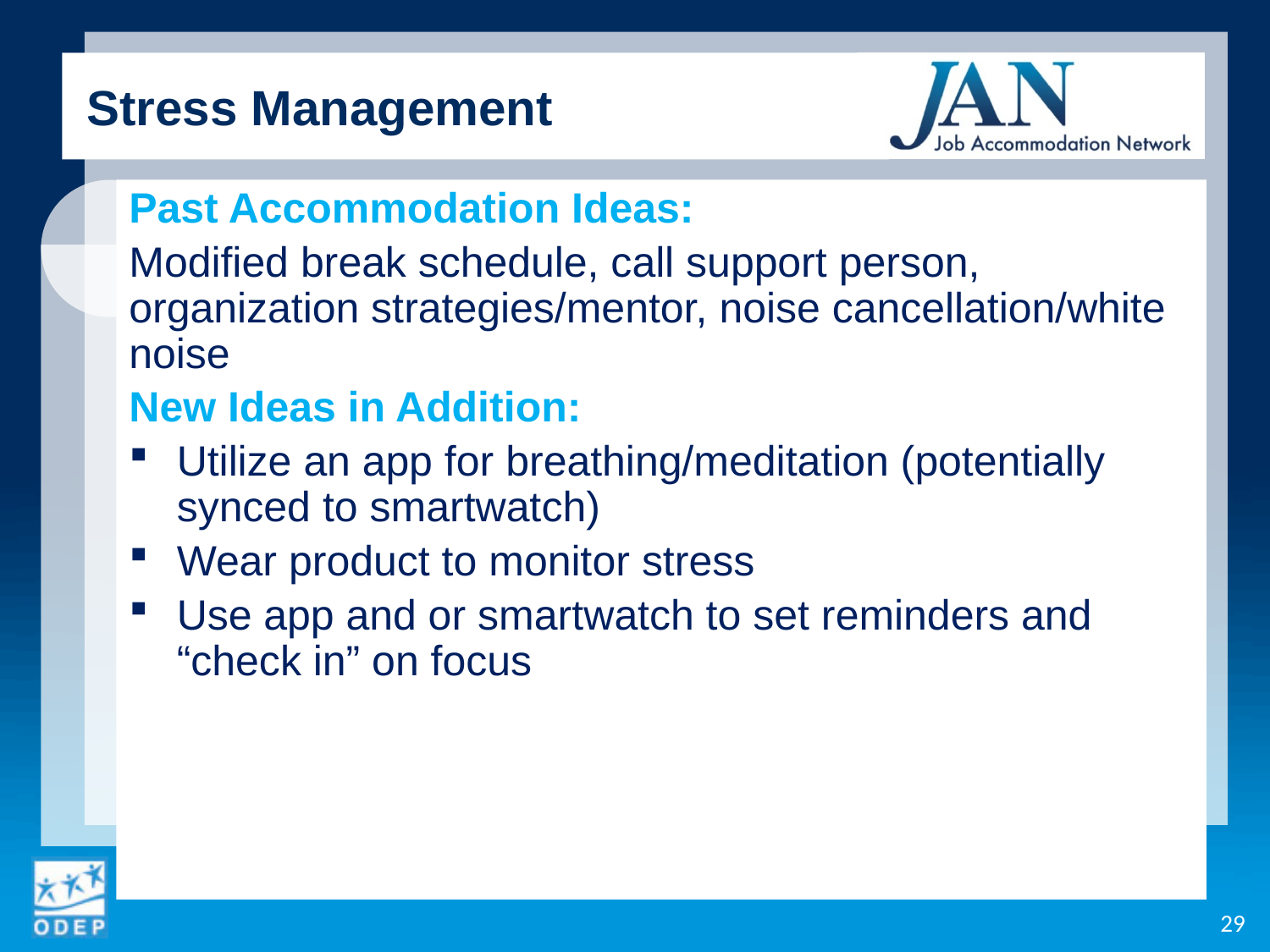

Stress Management

Past Accommodation Ideas:
Modified break schedule, call support person, organization strategies/mentor, noise cancellation/white noise
New Ideas in Addition:
Utilize an app for breathing/meditation (potentially synced to smartwatch)
Wear product to monitor stress
Use app and or smartwatch to set reminders and “check in” on focus

29